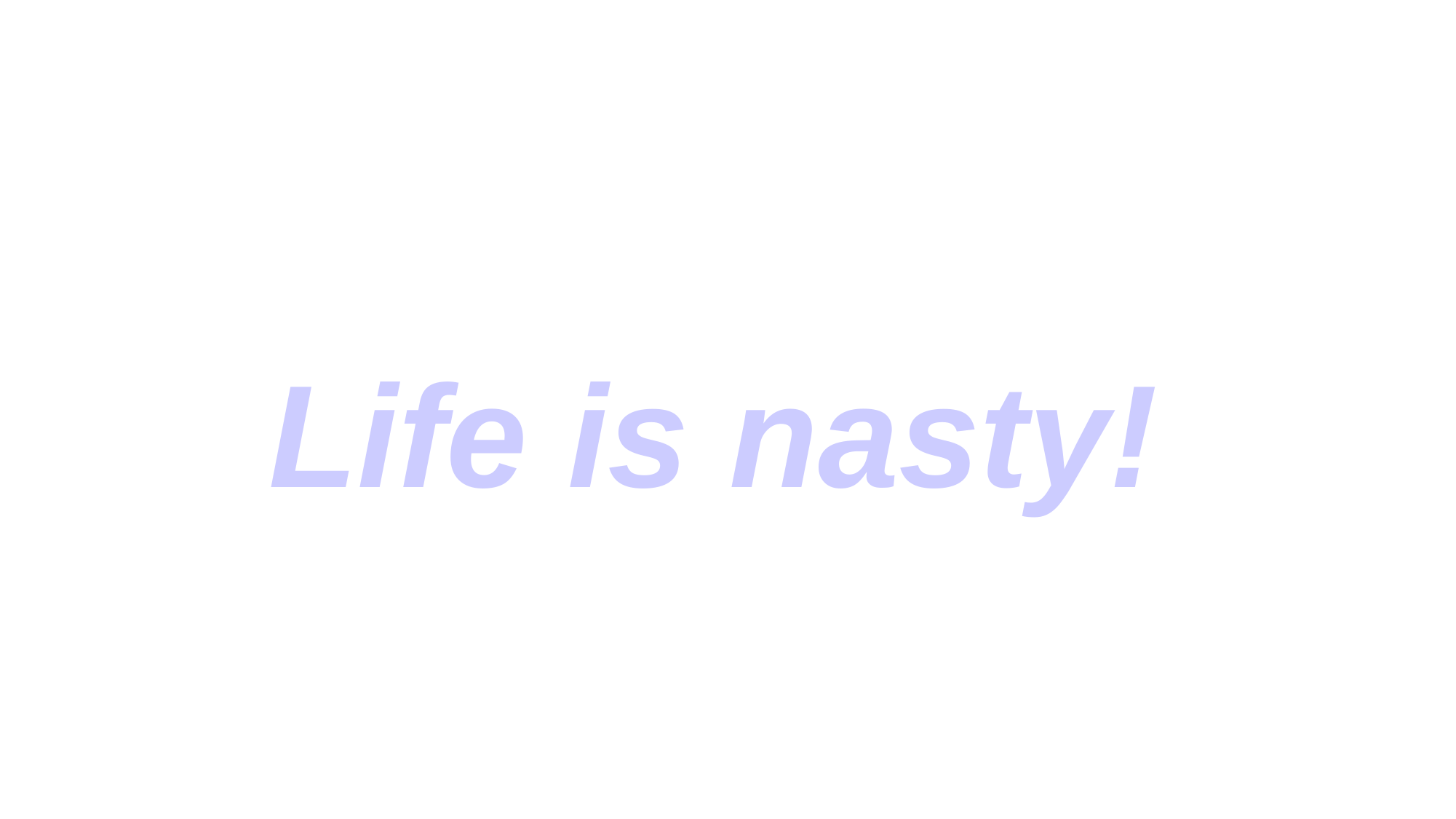

The Problem Of Evil & Suffering
Life is nasty!